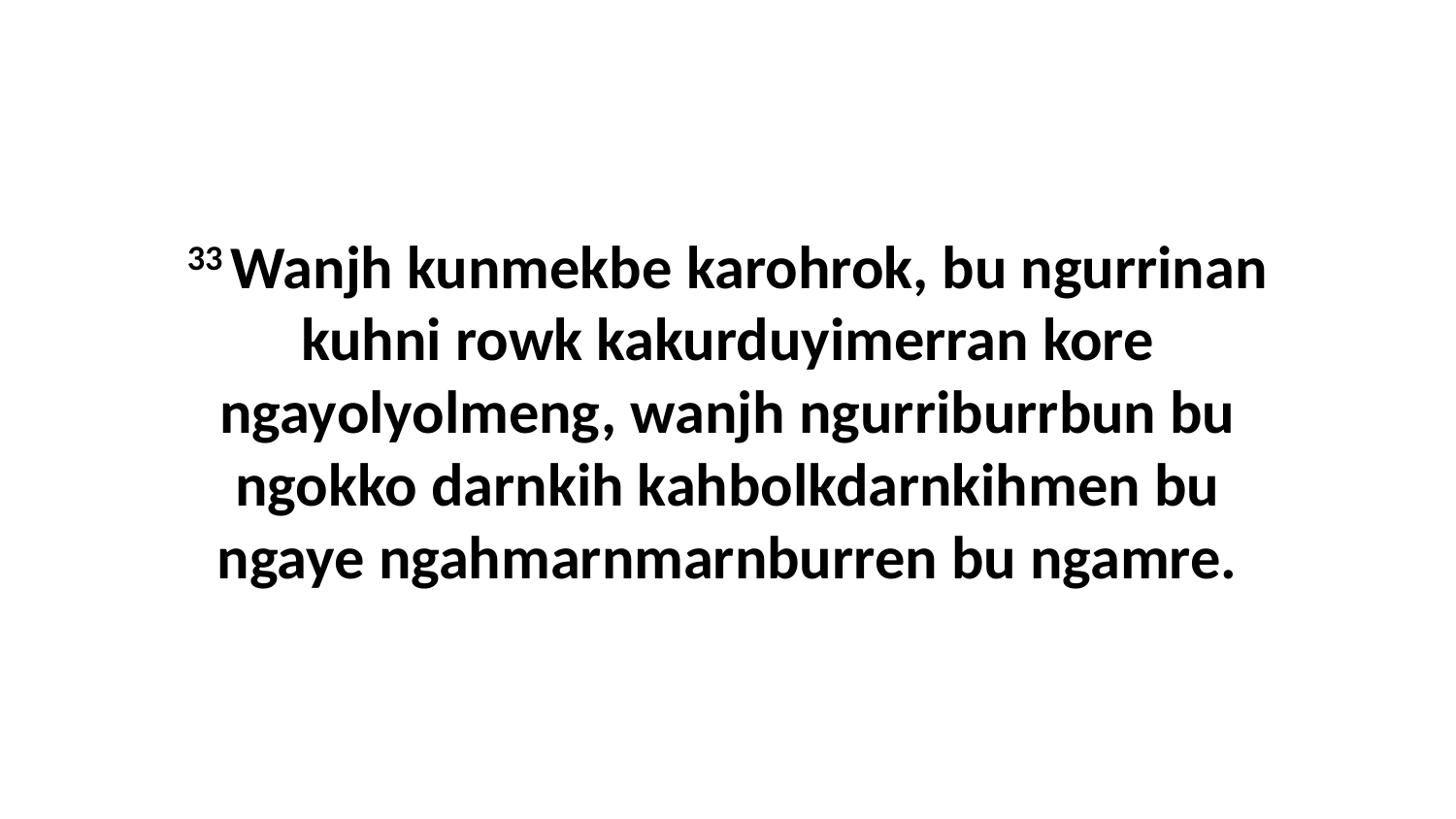

33 Wanjh kunmekbe karohrok, bu ngurrinan kuhni rowk kakurduyimerran kore ngayolyolmeng, wanjh ngurriburrbun bu ngokko darnkih kahbolkdarnkihmen bu ngaye ngahmarnmarnburren bu ngamre.